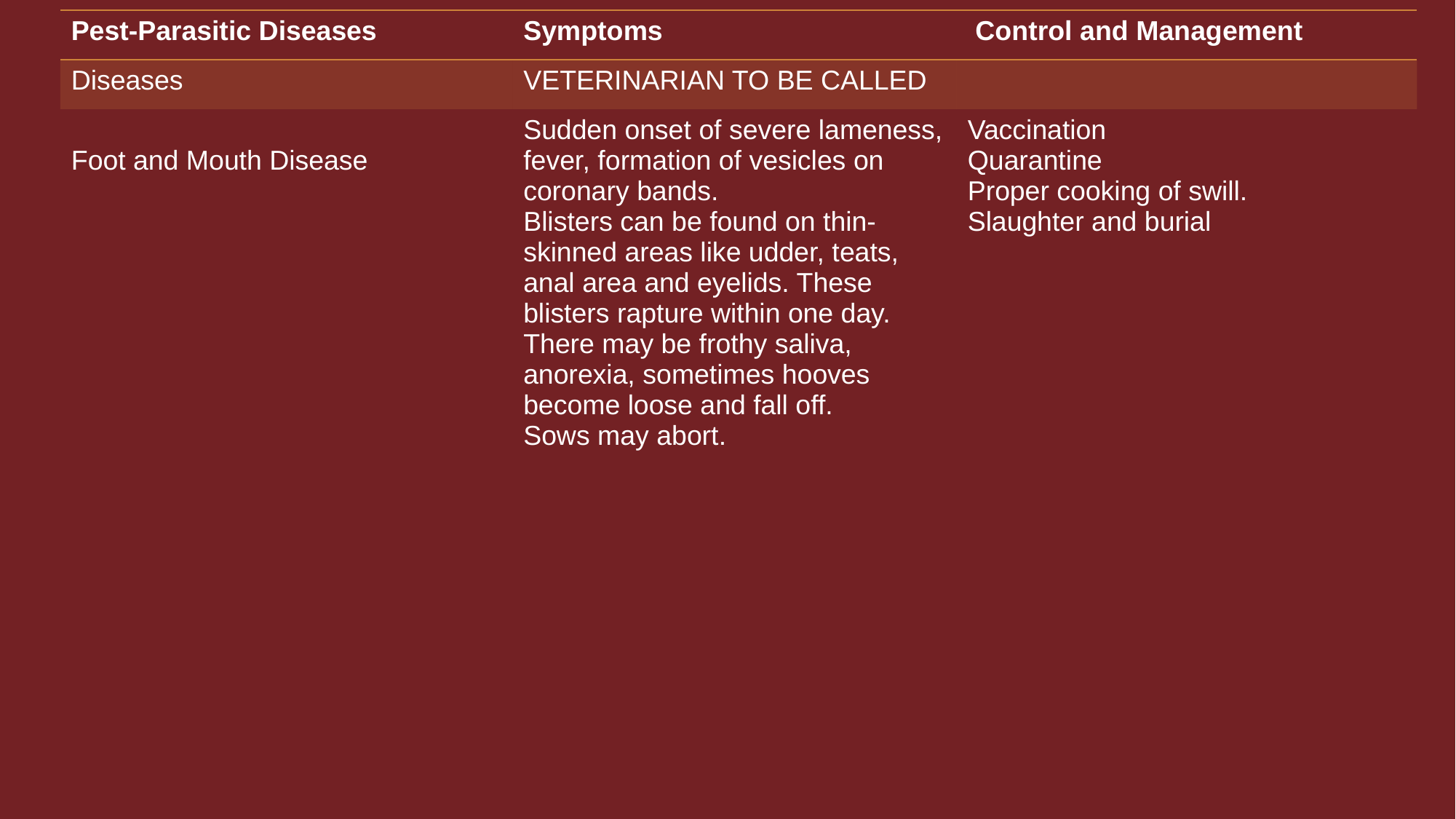

| Pest-Parasitic Diseases | Symptoms | Control and Management |
| --- | --- | --- |
| Diseases | VETERINARIAN TO BE CALLED |  |
| Foot and Mouth Disease | Sudden onset of severe lameness, fever, formation of vesicles on coronary bands. Blisters can be found on thin-skinned areas like udder, teats, anal area and eyelids. These blisters rapture within one day. There may be frothy saliva, anorexia, sometimes hooves become loose and fall off. Sows may abort. | Vaccination Quarantine Proper cooking of swill. Slaughter and burial |